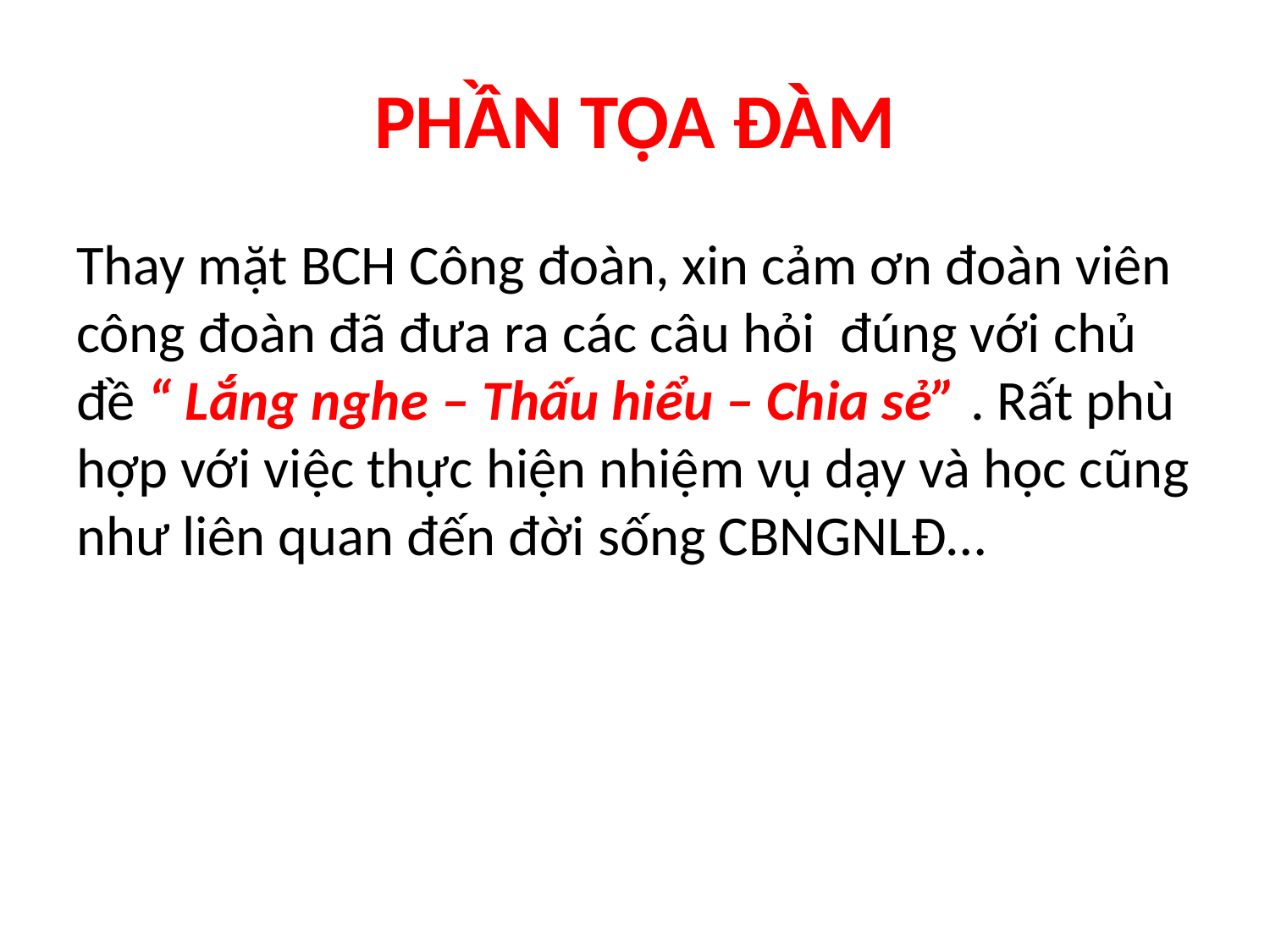

# PHẦN TỌA ĐÀM
Thay mặt BCH Công đoàn, xin cảm ơn đoàn viên công đoàn đã đưa ra các câu hỏi  đúng với chủ đề “ Lắng nghe – Thấu hiểu – Chia sẻ” . Rất phù hợp với việc thực hiện nhiệm vụ dạy và học cũng như liên quan đến đời sống CBNGNLĐ…